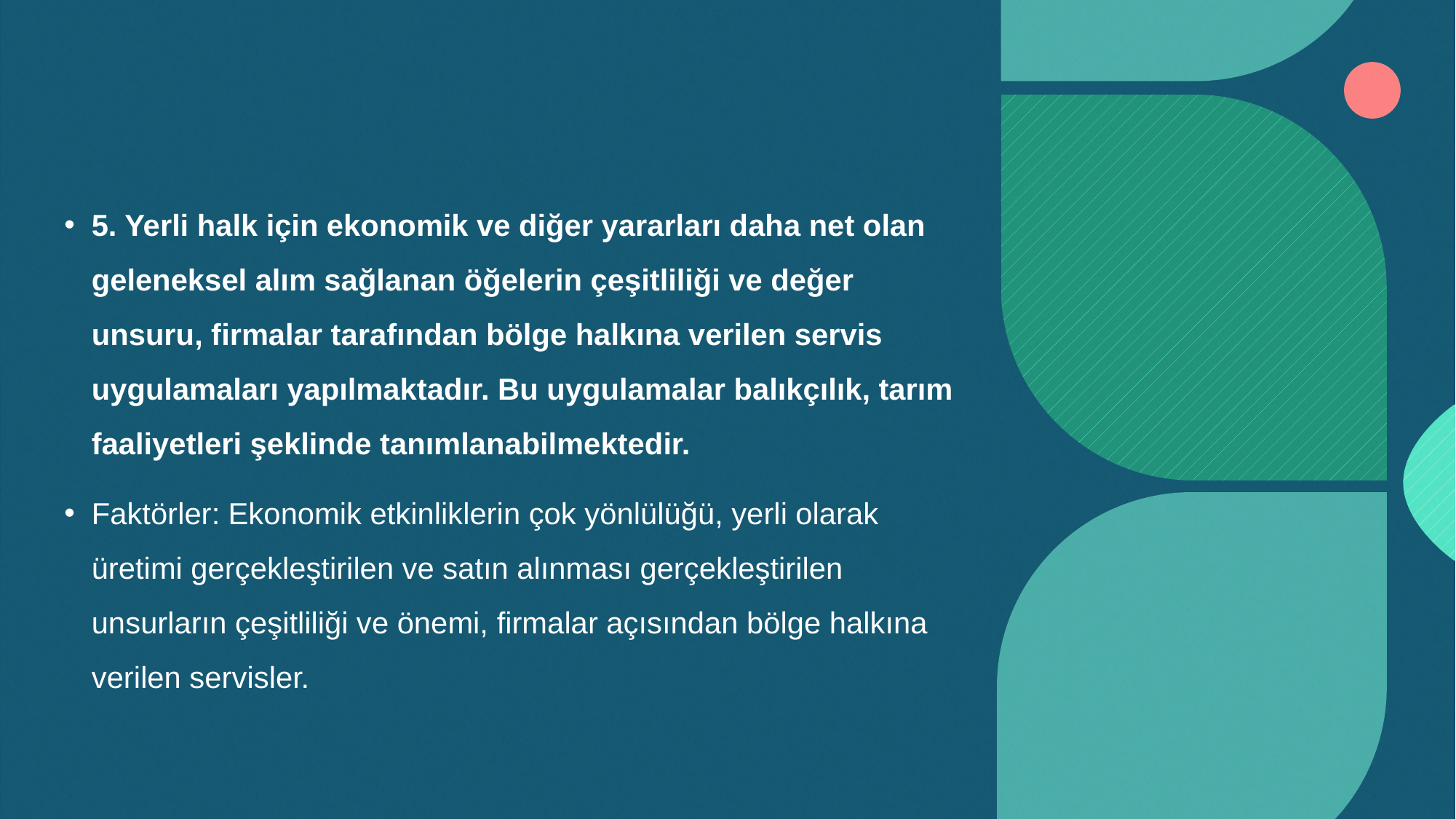

5. Yerli halk için ekonomik ve diğer yararları daha net olan geleneksel alım sağlanan öğelerin çeşitliliği ve değer unsuru, firmalar tarafından bölge halkına verilen servis uygulamaları yapılmaktadır. Bu uygulamalar balıkçılık, tarım faaliyetleri şeklinde tanımlanabilmektedir.
Faktörler: Ekonomik etkinliklerin çok yönlülüğü, yerli olarak üretimi gerçekleştirilen ve satın alınması gerçekleştirilen unsurların çeşitliliği ve önemi, firmalar açısından bölge halkına verilen servisler.